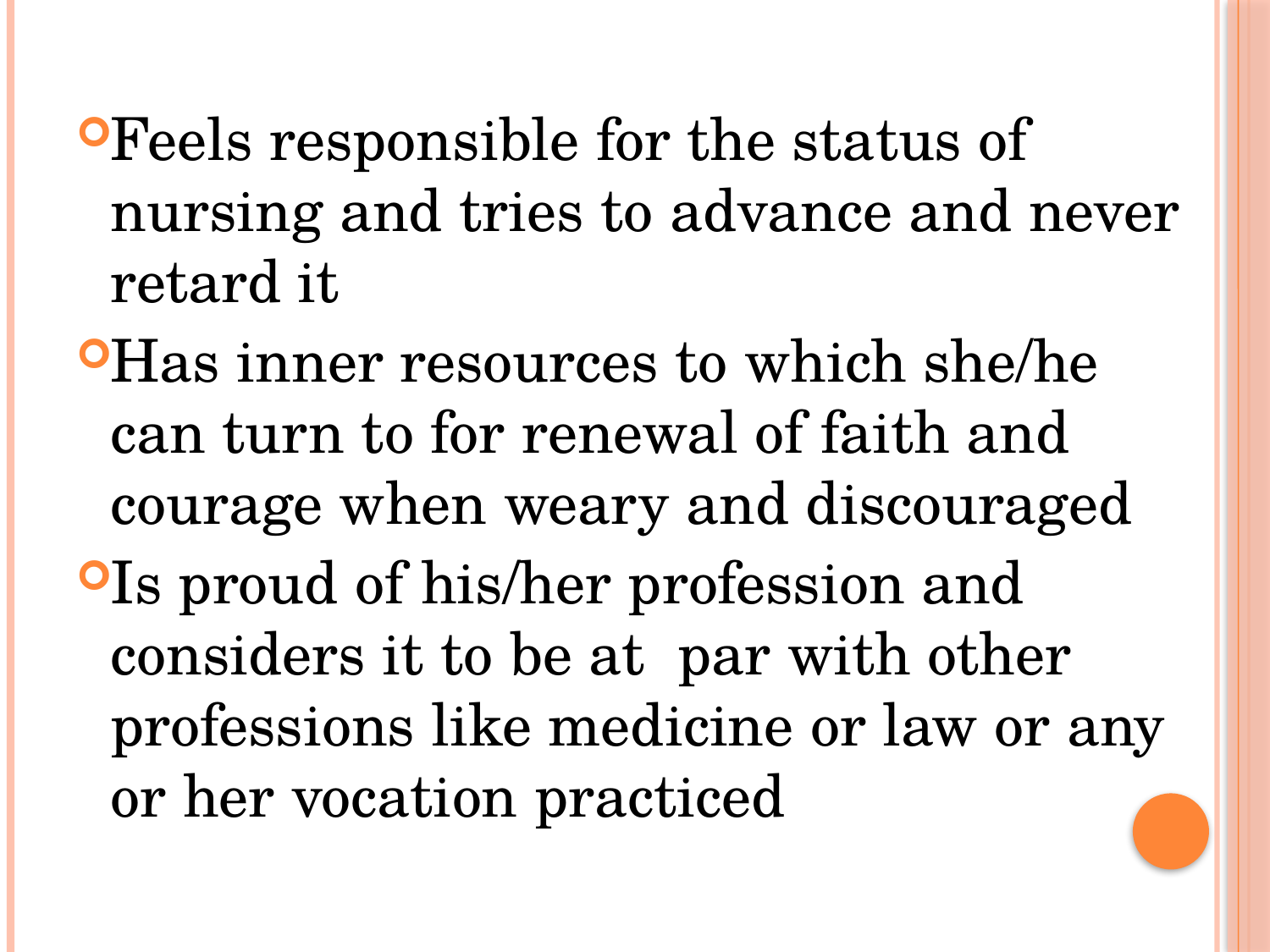

Feels responsible for the status of nursing and tries to advance and never retard it
Has inner resources to which she/he can turn to for renewal of faith and courage when weary and discouraged
Is proud of his/her profession and considers it to be at  par with other professions like medicine or law or any or her vocation practiced